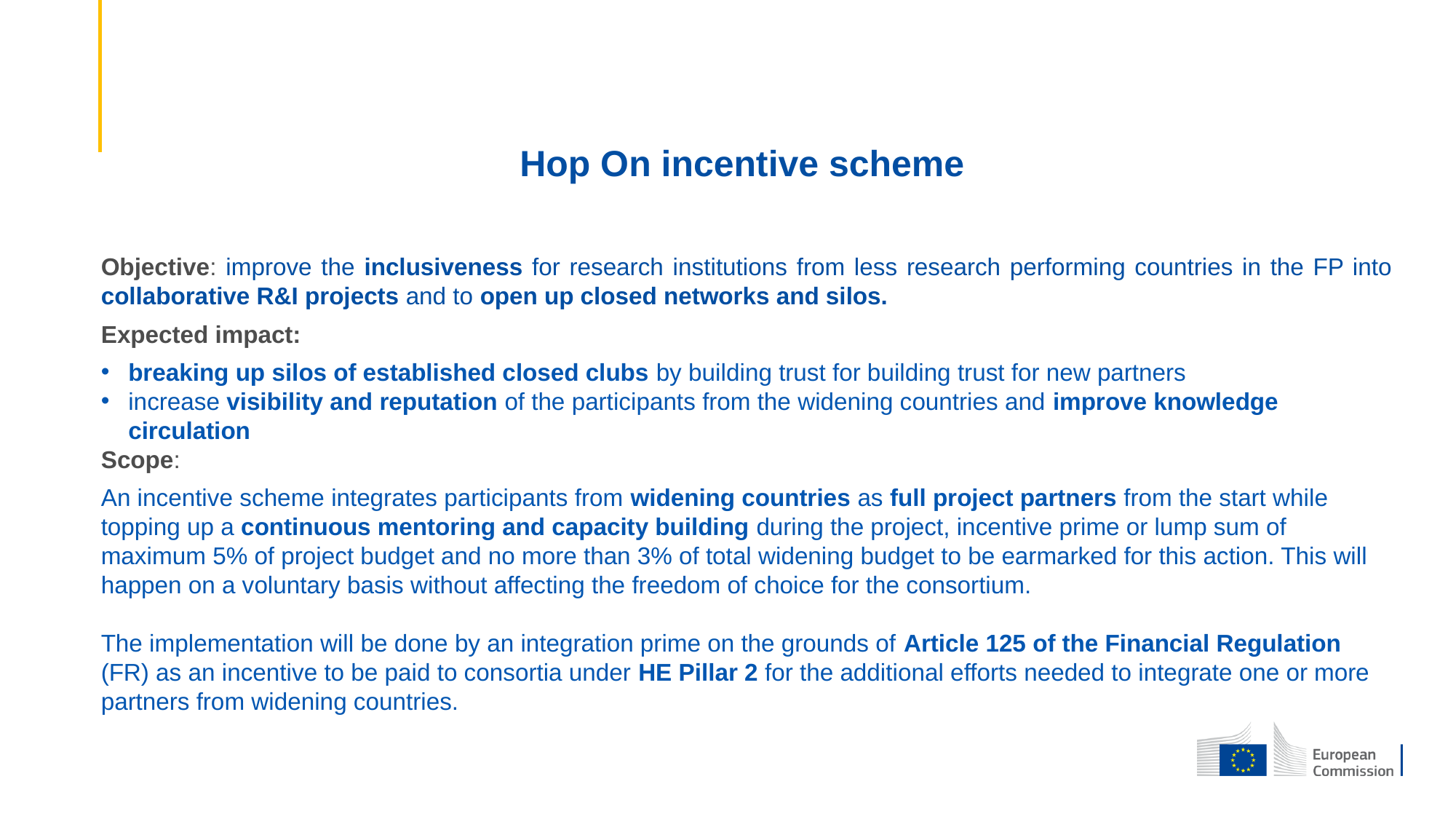

# Hop On incentive scheme
Objective: improve the inclusiveness for research institutions from less research performing countries in the FP into collaborative R&I projects and to open up closed networks and silos.
Expected impact:
breaking up silos of established closed clubs by building trust for building trust for new partners
increase visibility and reputation of the participants from the widening countries and improve knowledge circulation
Scope:
An incentive scheme integrates participants from widening countries as full project partners from the start while topping up a continuous mentoring and capacity building during the project, incentive prime or lump sum of maximum 5% of project budget and no more than 3% of total widening budget to be earmarked for this action. This will happen on a voluntary basis without affecting the freedom of choice for the consortium.

The implementation will be done by an integration prime on the grounds of Article 125 of the Financial Regulation (FR) as an incentive to be paid to consortia under HE Pillar 2 for the additional efforts needed to integrate one or more partners from widening countries.